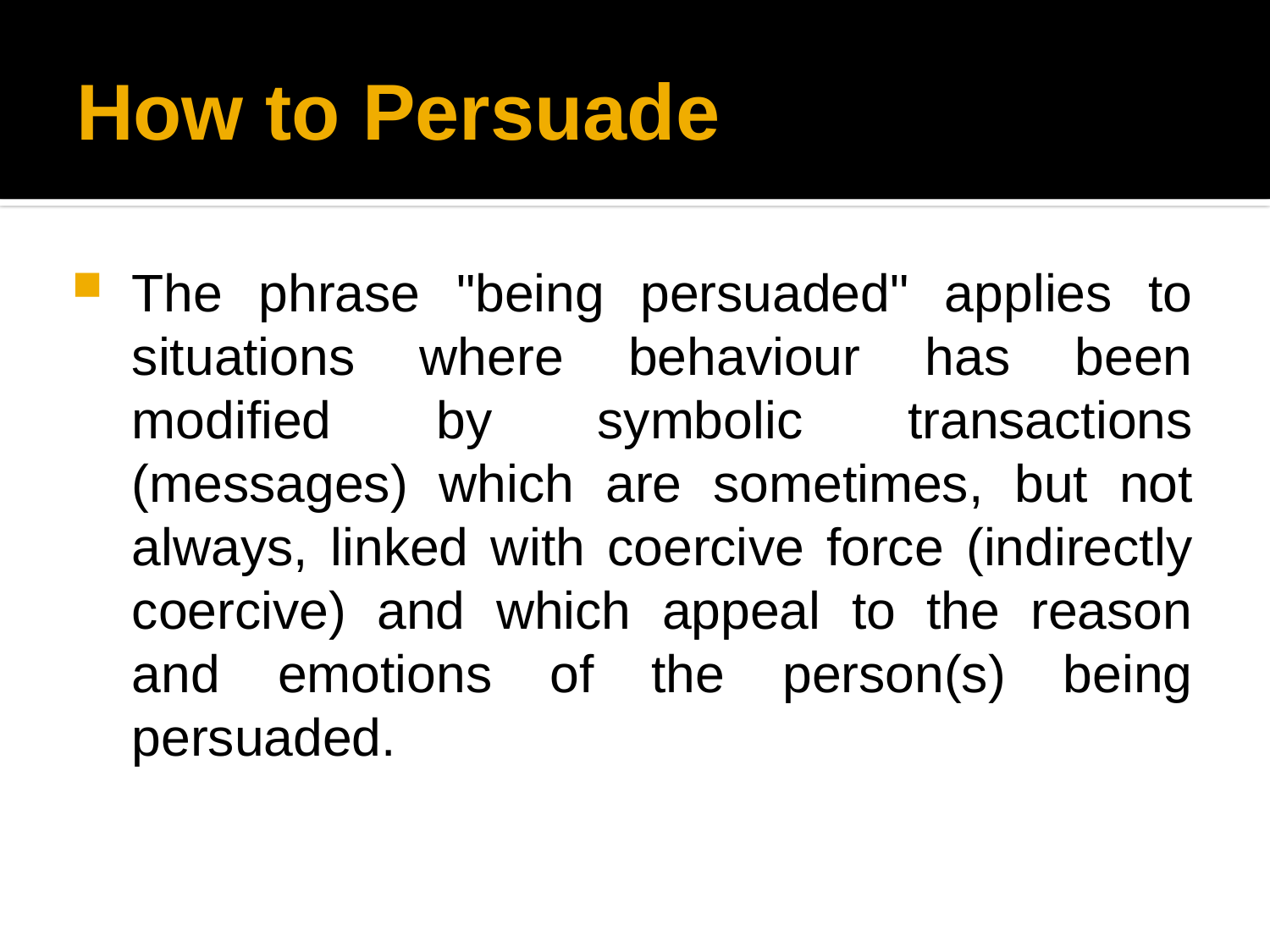

# How to Persuade
The phrase "being persuaded" applies to situations where behaviour has been modified by symbolic transactions (messages) which are sometimes, but not always, linked with coercive force (indirectly coercive) and which appeal to the reason and emotions of the person(s) being persuaded.